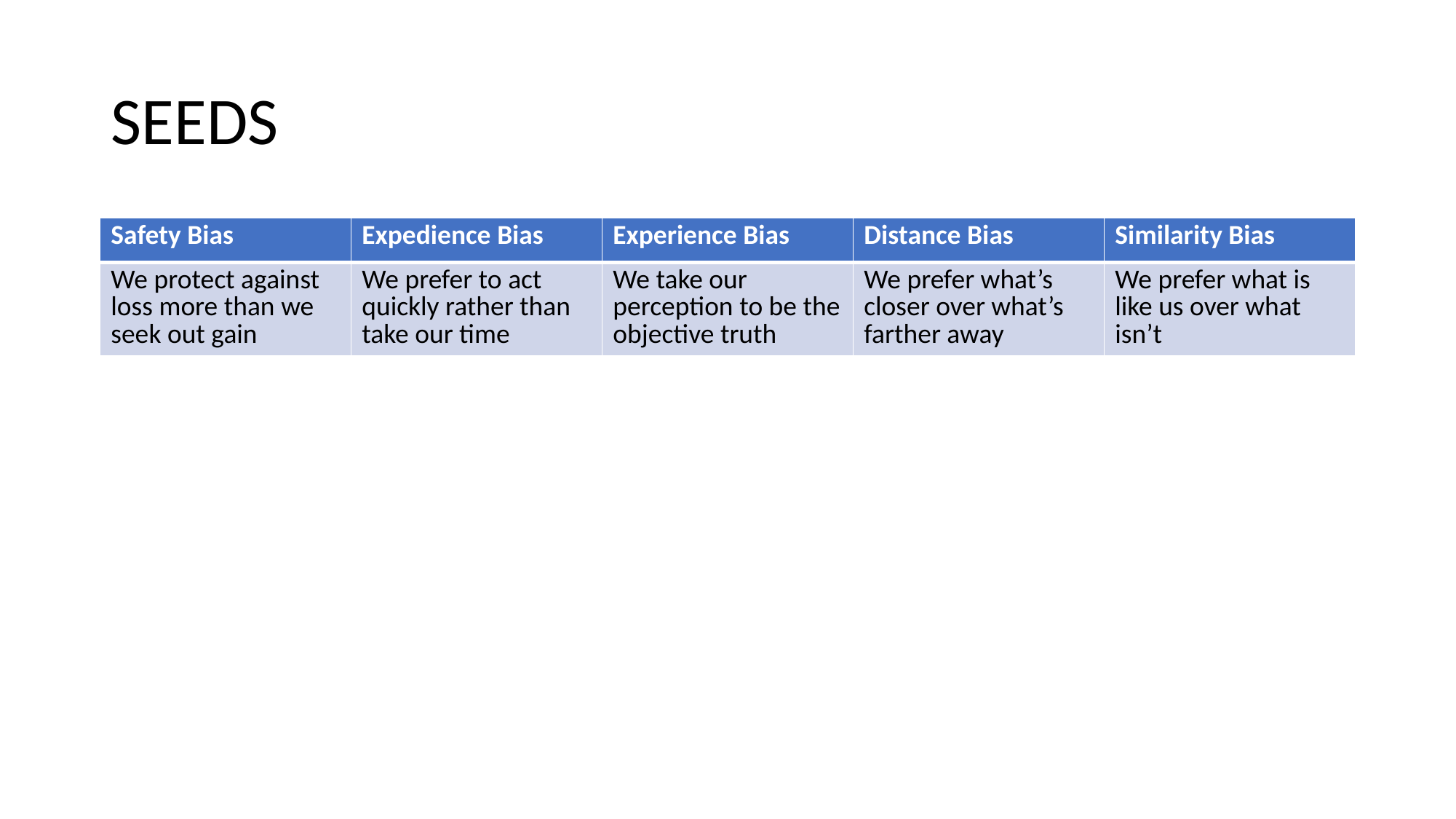

# SEEDS
| Safety Bias | Expedience Bias | Experience Bias | Distance Bias | Similarity Bias |
| --- | --- | --- | --- | --- |
| We protect against loss more than we seek out gain | We prefer to act quickly rather than take our time | We take our perception to be the objective truth | We prefer what’s closer over what’s farther away | We prefer what is like us over what isn’t |